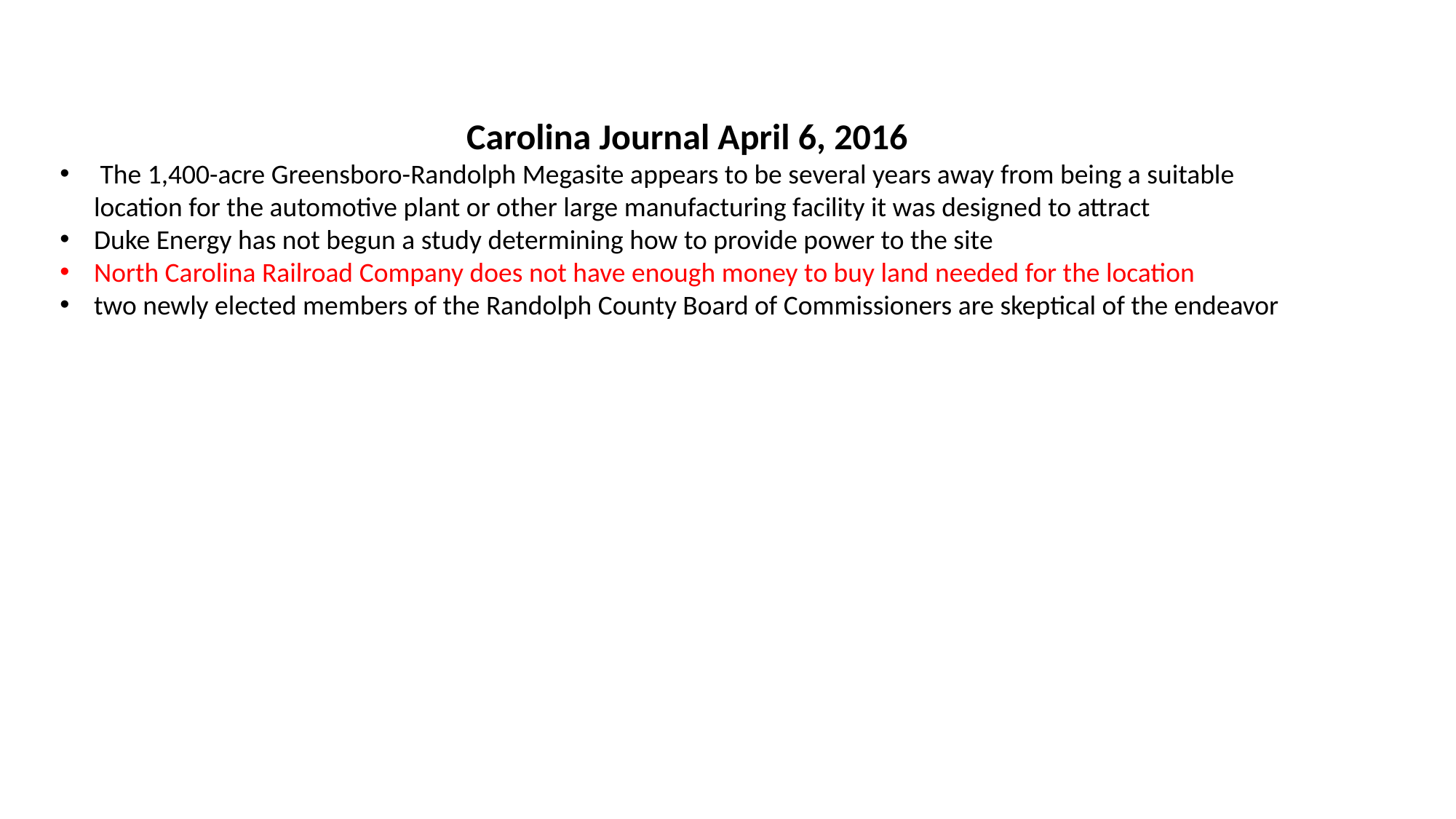

Carolina Journal April 6, 2016
 The 1,400-acre Greensboro-Randolph Megasite appears to be several years away from being a suitable location for the automotive plant or other large manufacturing facility it was designed to attract
Duke Energy has not begun a study determining how to provide power to the site
North Carolina Railroad Company does not have enough money to buy land needed for the location
two newly elected members of the Randolph County Board of Commissioners are skeptical of the endeavor